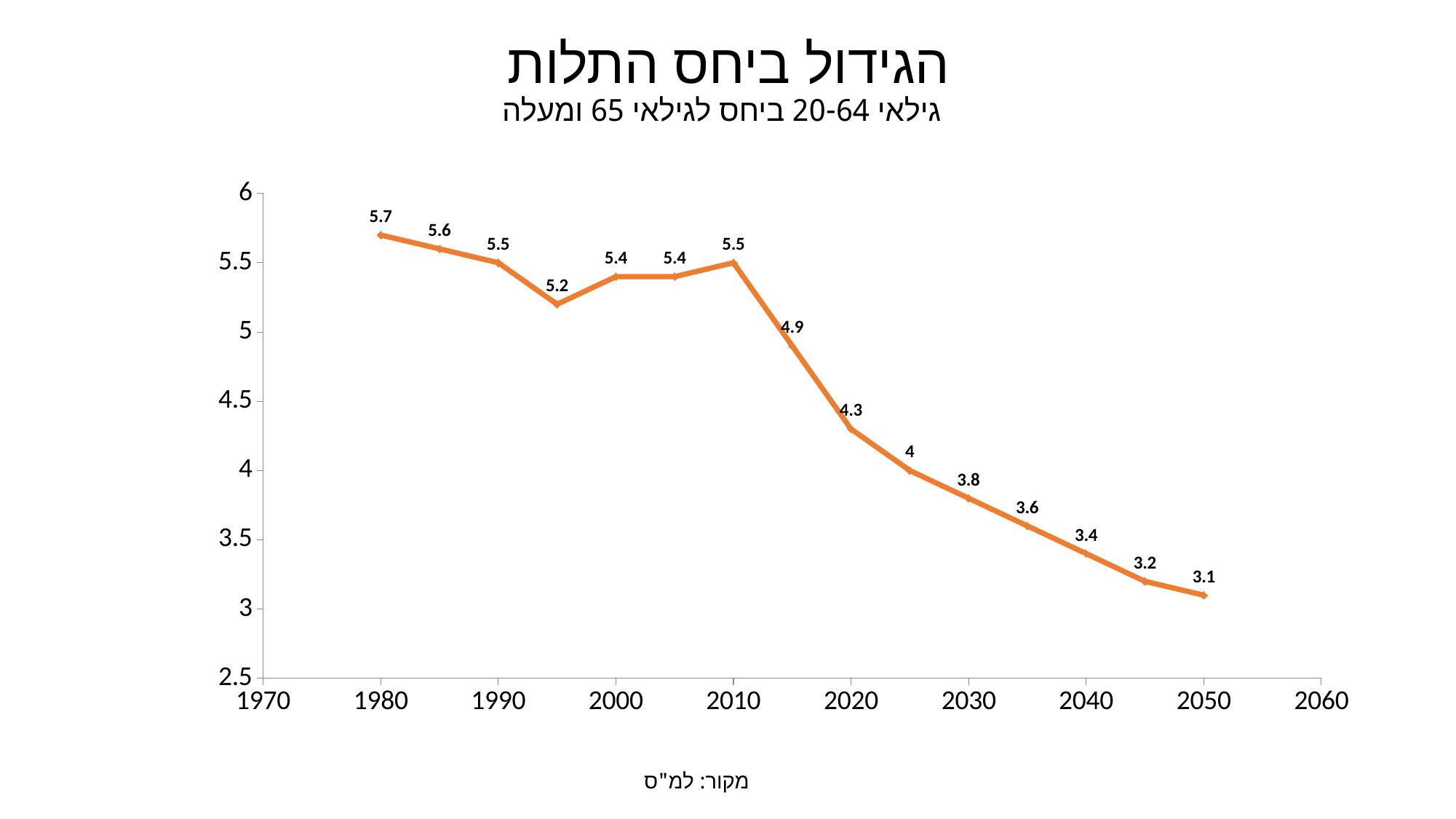

# הגידול ביחס התלות גילאי 20-64 ביחס לגילאי 65 ומעלה

### Chart

| Category |  |
|---|---|
מקור: למ"ס